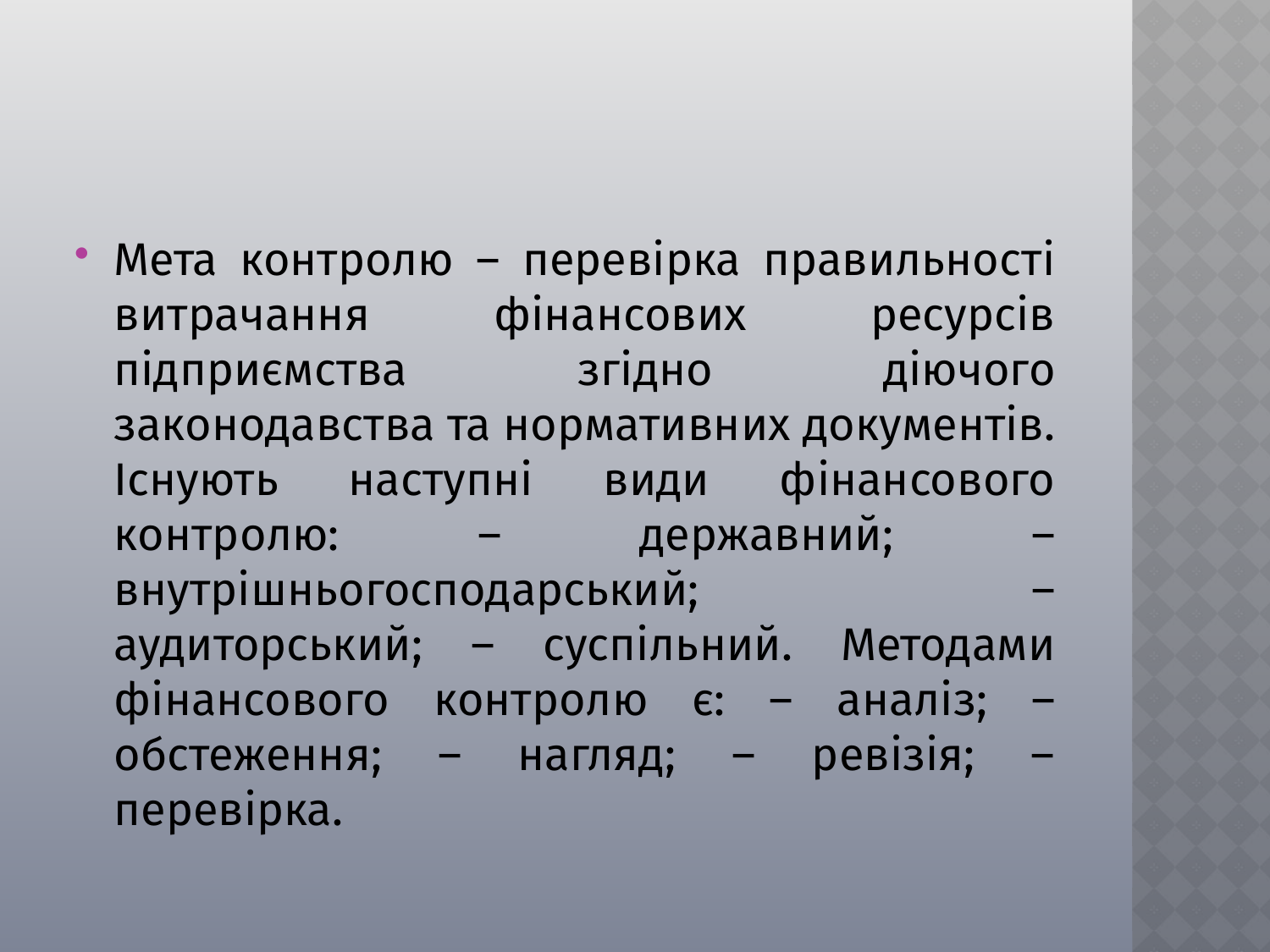

Мета контролю – перевірка правильності витрачання фінансових ресурсів підприємства згідно діючого законодавства та нормативних документів. Існують наступні види фінансового контролю: – державний; – внутрішньогосподарський; – аудиторський; – суспільний. Методами фінансового контролю є: – аналіз; – обстеження; – нагляд; – ревізія; – перевірка.